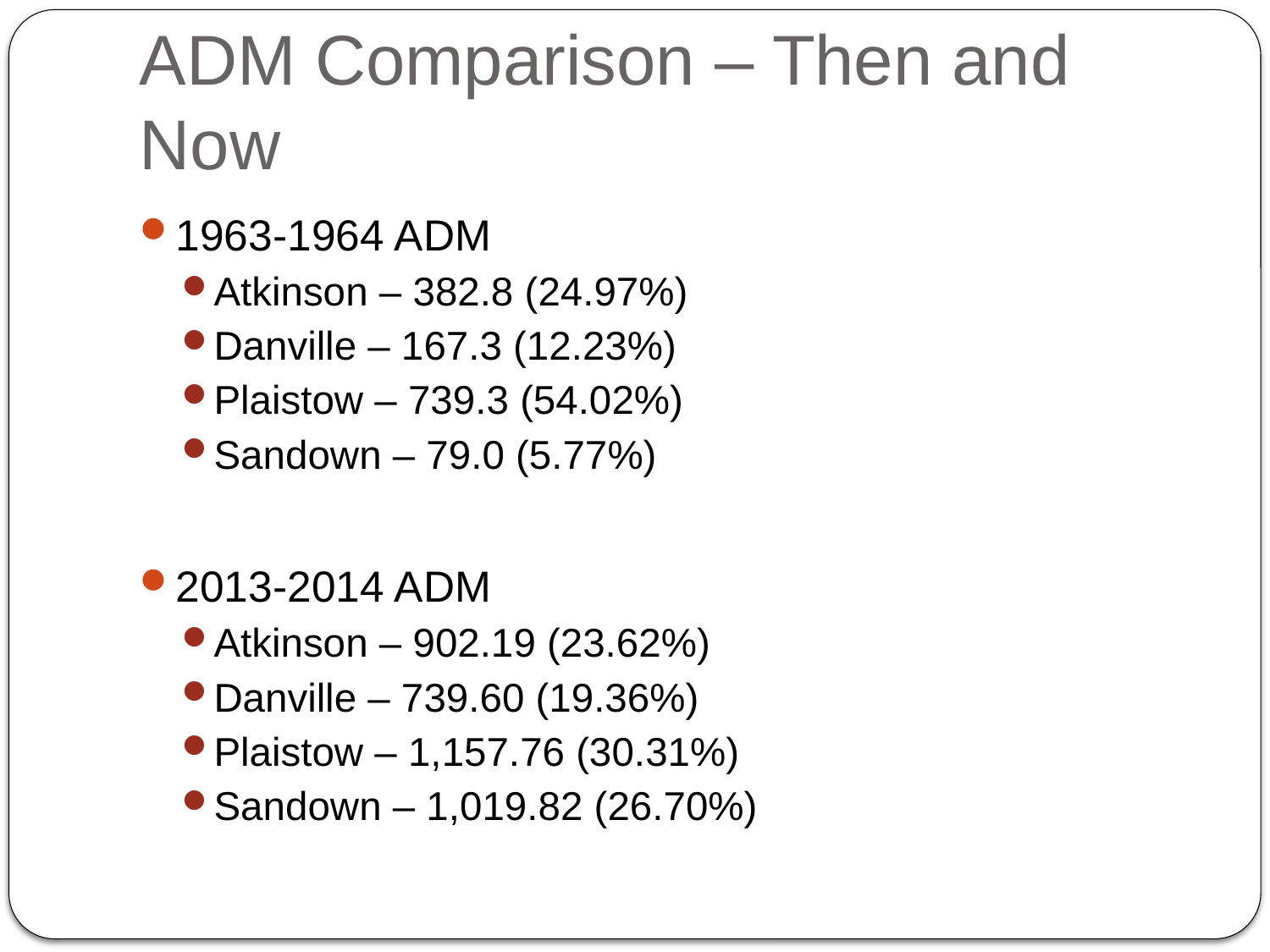

# ADM Comparison – Then and Now
1963-1964 ADM
Atkinson – 382.8 (24.97%)
Danville – 167.3 (12.23%)
Plaistow – 739.3 (54.02%)
Sandown – 79.0 (5.77%)

2013-2014 ADM
Atkinson – 902.19 (23.62%)
Danville – 739.60 (19.36%)
Plaistow – 1,157.76 (30.31%)
Sandown – 1,019.82 (26.70%)